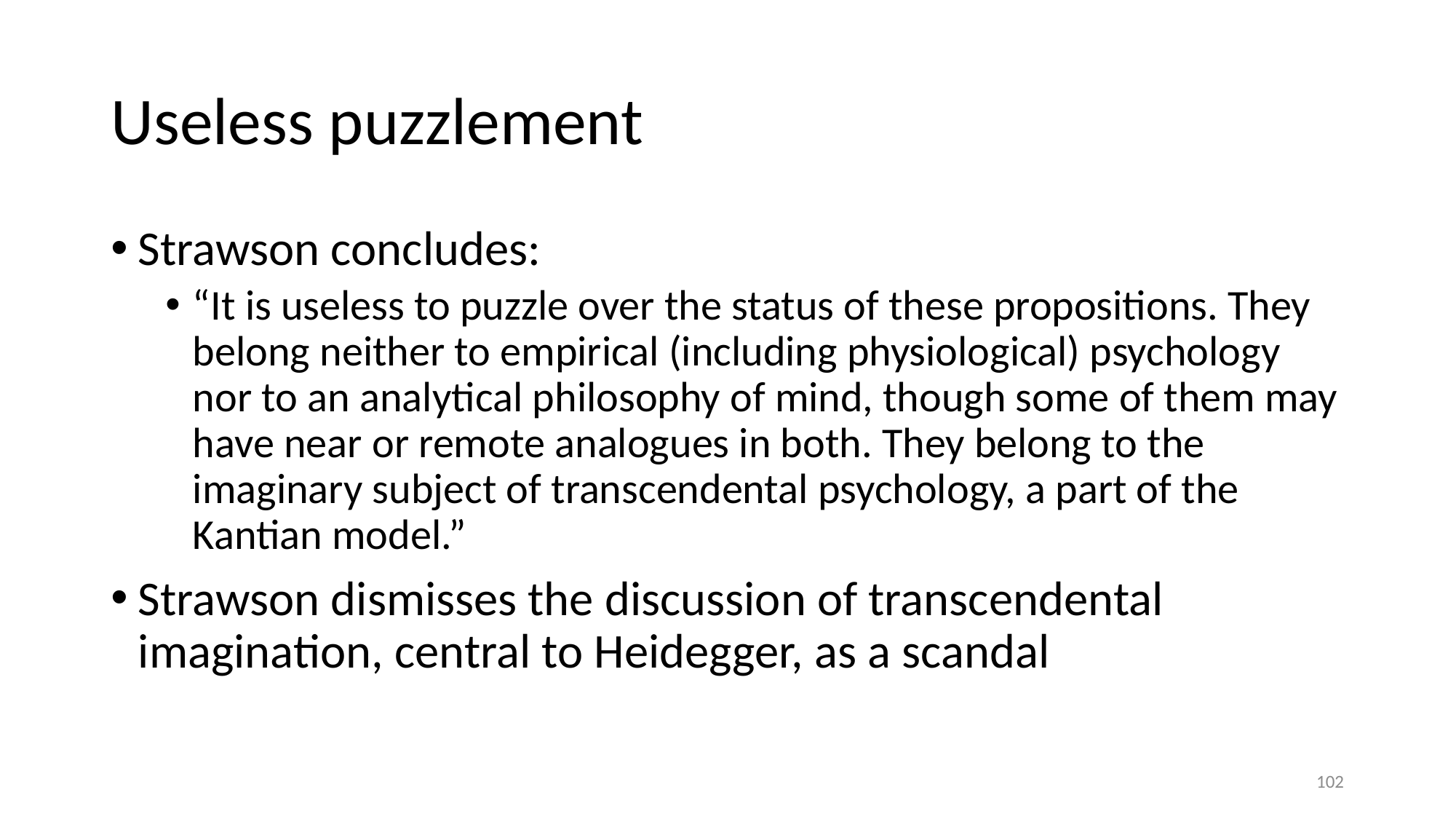

# Useless puzzlement
Strawson concludes:
“It is useless to puzzle over the status of these propositions. They belong neither to empirical (including physiological) psychology nor to an analytical philosophy of mind, though some of them may have near or remote analogues in both. They belong to the imaginary subject of transcendental psychology, a part of the Kantian model.”
Strawson dismisses the discussion of transcendental imagination, central to Heidegger, as a scandal
102